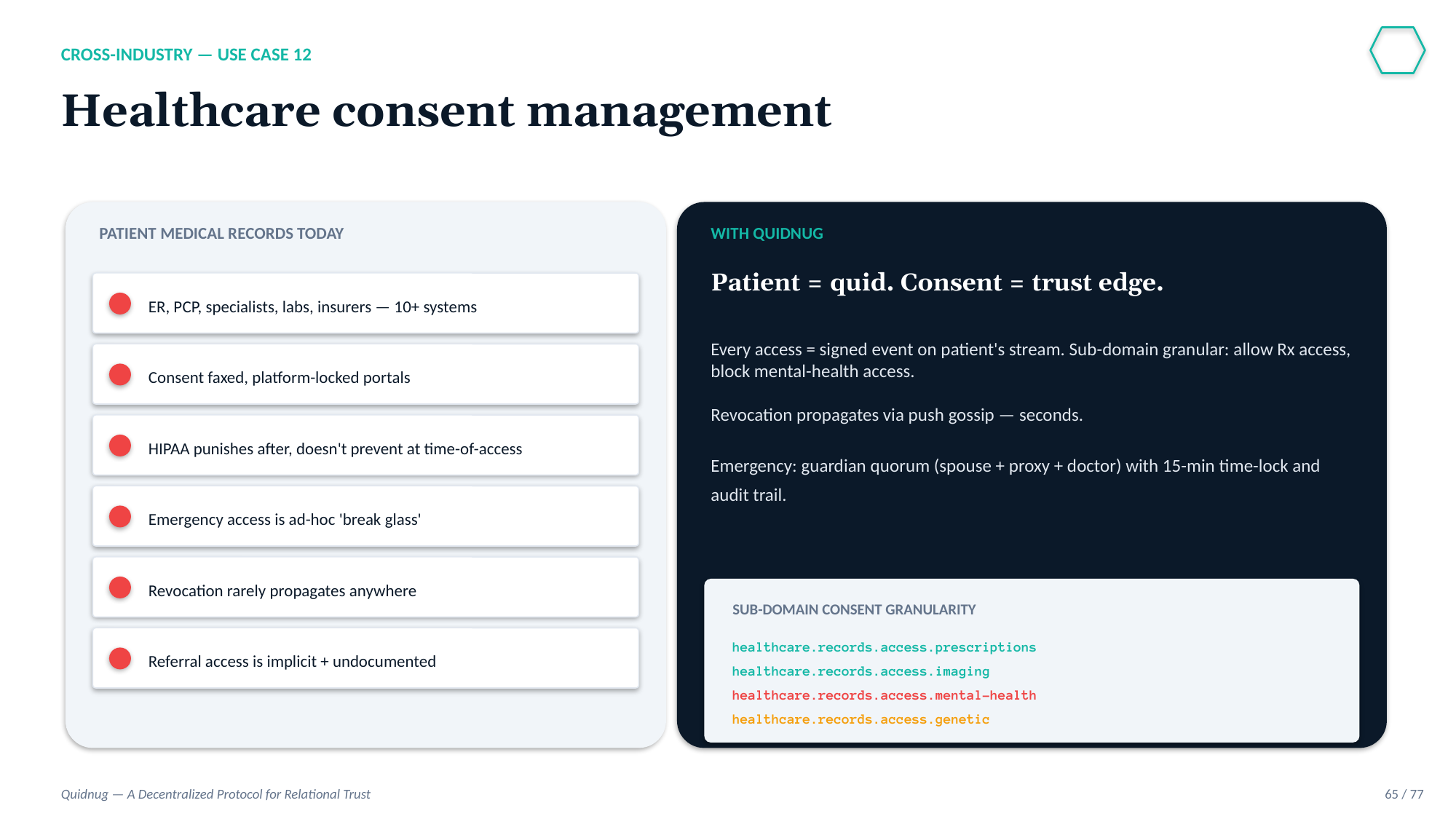

CROSS-INDUSTRY — USE CASE 12
Healthcare consent management

PATIENT MEDICAL RECORDS TODAY
WITH QUIDNUG
Patient = quid. Consent = trust edge.

ER, PCP, specialists, labs, insurers — 10+ systems

Every access = signed event on patient's stream. Sub-domain granular: allow Rx access, block mental-health access.

Revocation propagates via push gossip — seconds.

Emergency: guardian quorum (spouse + proxy + doctor) with 15-min time-lock and audit trail.

Consent faxed, platform-locked portals

HIPAA punishes after, doesn't prevent at time-of-access

Emergency access is ad-hoc 'break glass'

Revocation rarely propagates anywhere

SUB-DOMAIN CONSENT GRANULARITY

Referral access is implicit + undocumented
healthcare.records.access.prescriptions

healthcare.records.access.imaging
healthcare.records.access.mental-health
healthcare.records.access.genetic
Quidnug — A Decentralized Protocol for Relational Trust
65 / 77